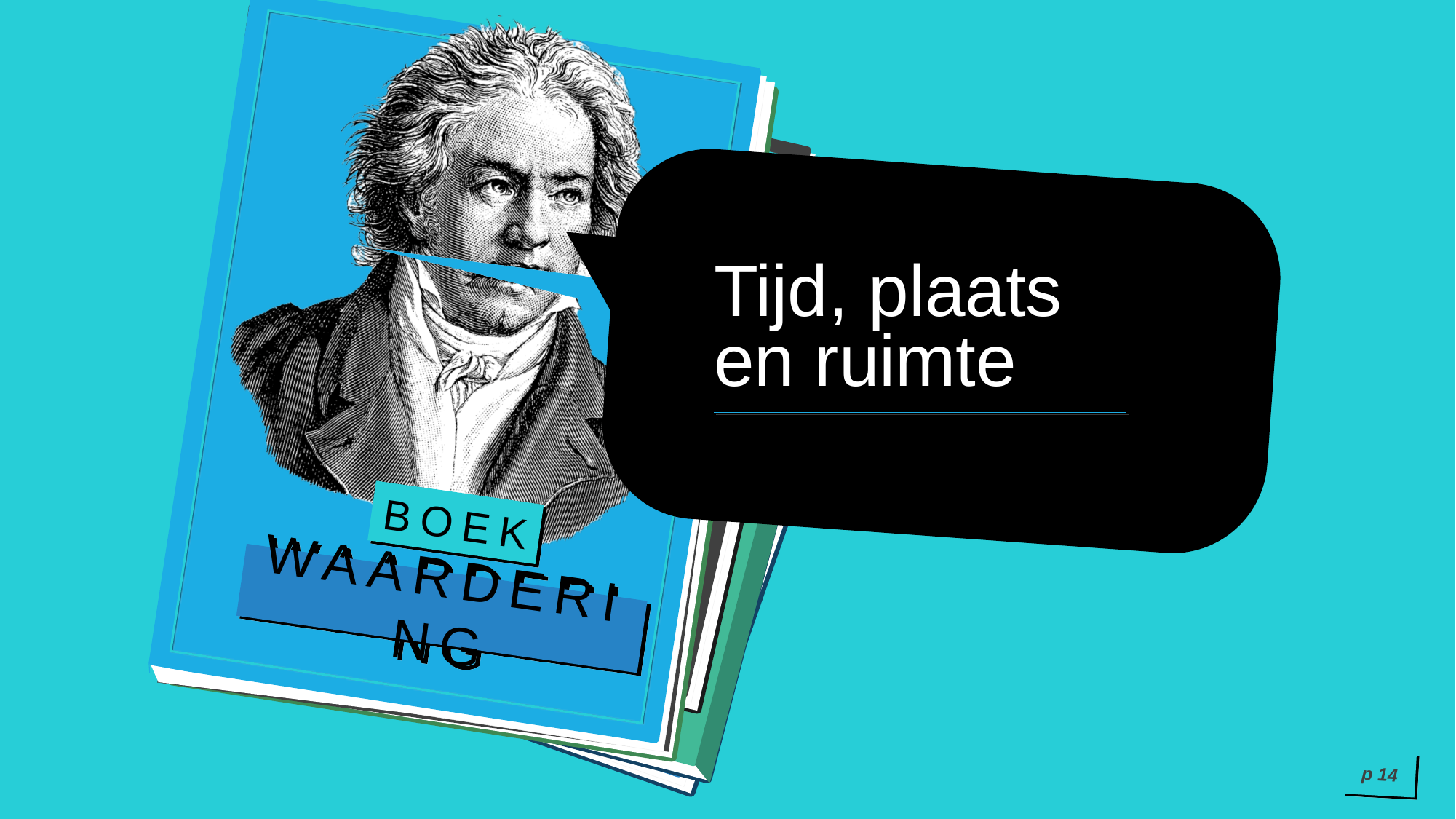

# Tijd, plaats en ruimte
p 14